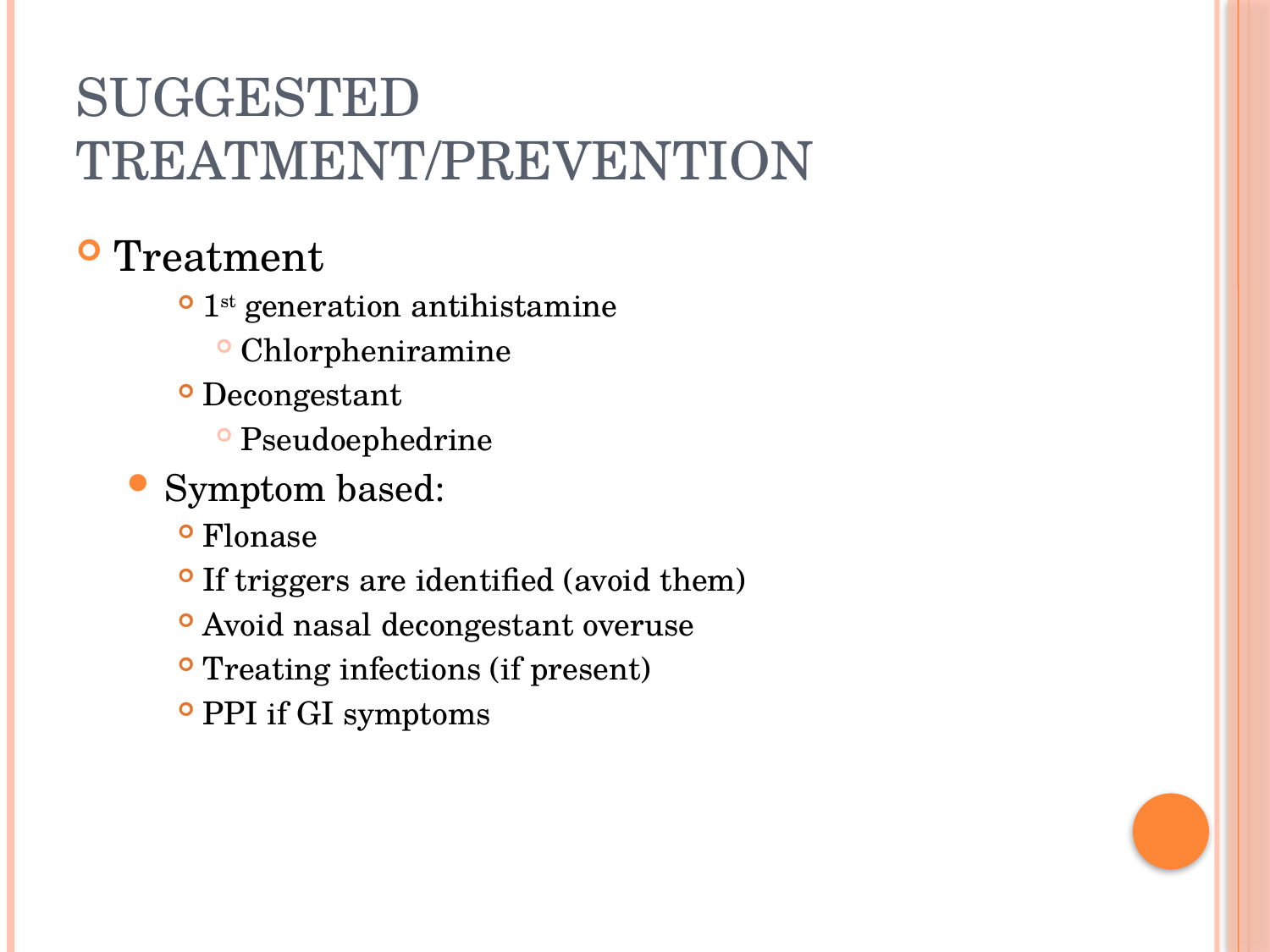

# Suggested Treatment/Prevention
Treatment
1st generation antihistamine
Chlorpheniramine
Decongestant
Pseudoephedrine
Symptom based:
Flonase
If triggers are identified (avoid them)
Avoid nasal decongestant overuse
Treating infections (if present)
PPI if GI symptoms